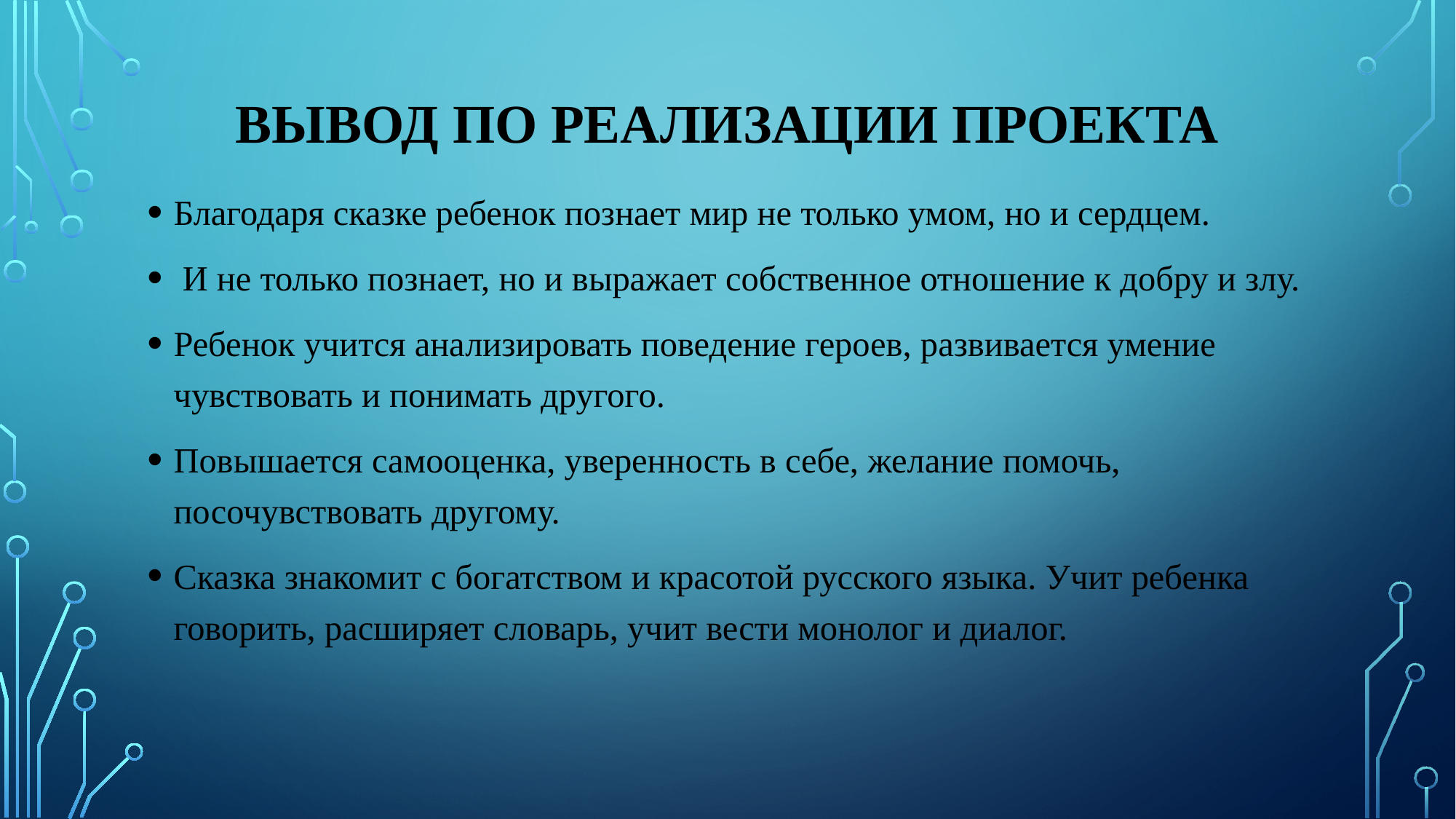

# Вывод по реализации проекта
Благодаря сказке ребенок познает мир не только умом, но и сердцем.
 И не только познает, но и выражает собственное отношение к добру и злу.
Ребенок учится анализировать поведение героев, развивается умение чувствовать и понимать другого.
Повышается самооценка, уверенность в себе, желание помочь, посочувствовать другому.
Сказка знакомит с богатством и красотой русского языка. Учит ребенка говорить, расширяет словарь, учит вести монолог и диалог.